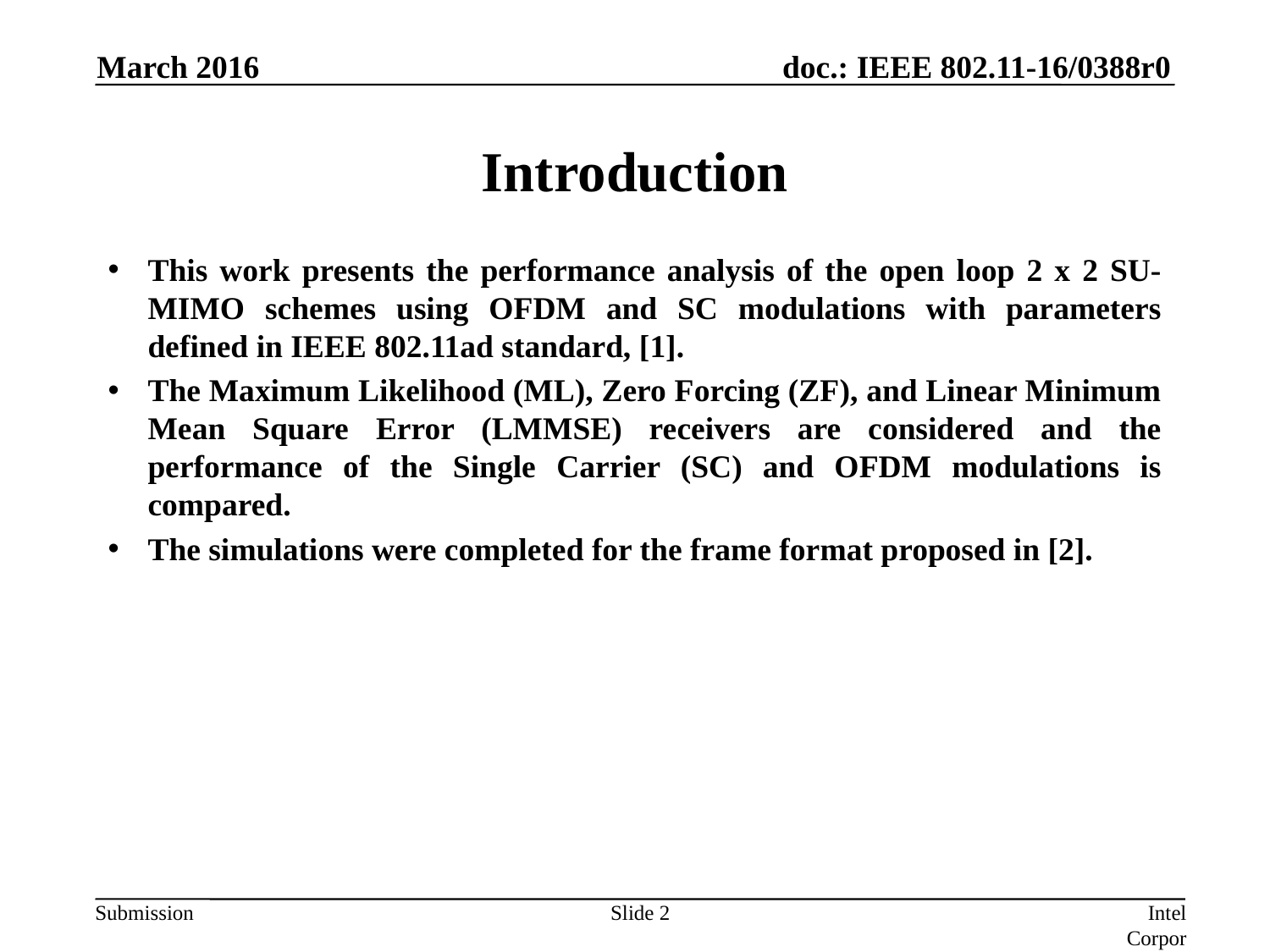

March 2016
# Introduction
This work presents the performance analysis of the open loop 2 x 2 SU-MIMO schemes using OFDM and SC modulations with parameters defined in IEEE 802.11ad standard, [1].
The Maximum Likelihood (ML), Zero Forcing (ZF), and Linear Minimum Mean Square Error (LMMSE) receivers are considered and the performance of the Single Carrier (SC) and OFDM modulations is compared.
The simulations were completed for the frame format proposed in [2].
Slide 2
Intel Corporation